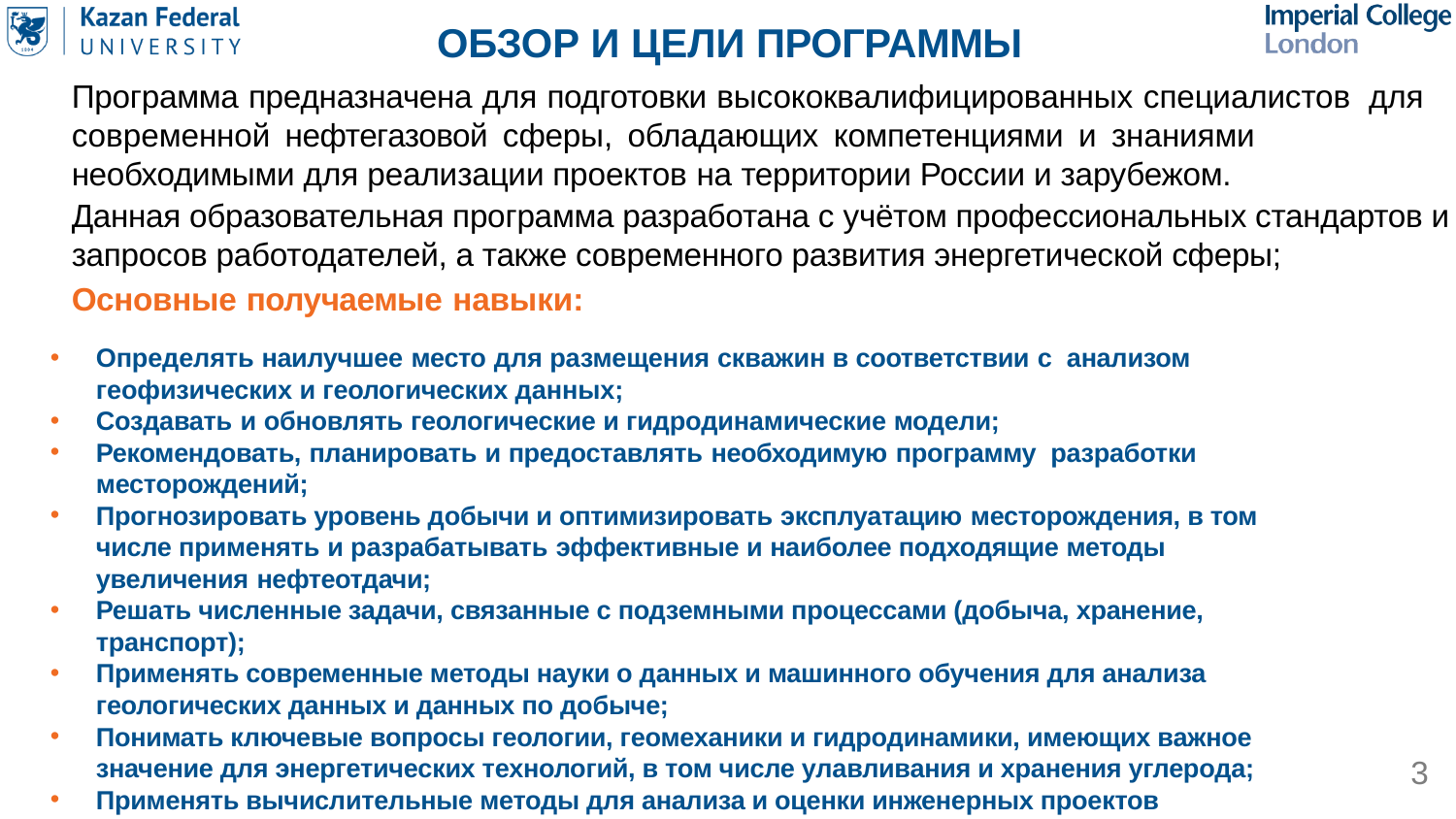

# ОБЗОР И ЦЕЛИ ПРОГРАММЫ
Программа предназначена для подготовки высококвалифицированных специалистов  для современной нефтегазовой сферы, обладающих компетенциями и знаниями необходимыми для реализации проектов на территории России и зарубежом.
Данная образовательная программа разработана с учётом профессиональных стандартов и запросов работодателей, а также современного развития энергетической сферы;
Основные получаемые навыки:
Определять наилучшее место для размещения скважин в соответствии с  анализом геофизических и геологических данных;
Создавать и обновлять геологические и гидродинамические модели;
Рекомендовать, планировать и предоставлять необходимую программу  разработки месторождений;
Прогнозировать уровень добычи и оптимизировать эксплуатацию месторождения, в том числе применять и разрабатывать эффективные и наиболее подходящие методы  увеличения нефтеотдачи;
Решать численные задачи, связанные с подземными процессами (добыча, хранение, транспорт);
Применять современные методы науки о данных и машинного обучения для анализа геологических данных и данных по добыче;
Понимать ключевые вопросы геологии, геомеханики и гидродинамики, имеющих важное значение для энергетических технологий, в том числе улавливания и хранения углерода;
Применять вычислительные методы для анализа и оценки инженерных проектов разработки.
3